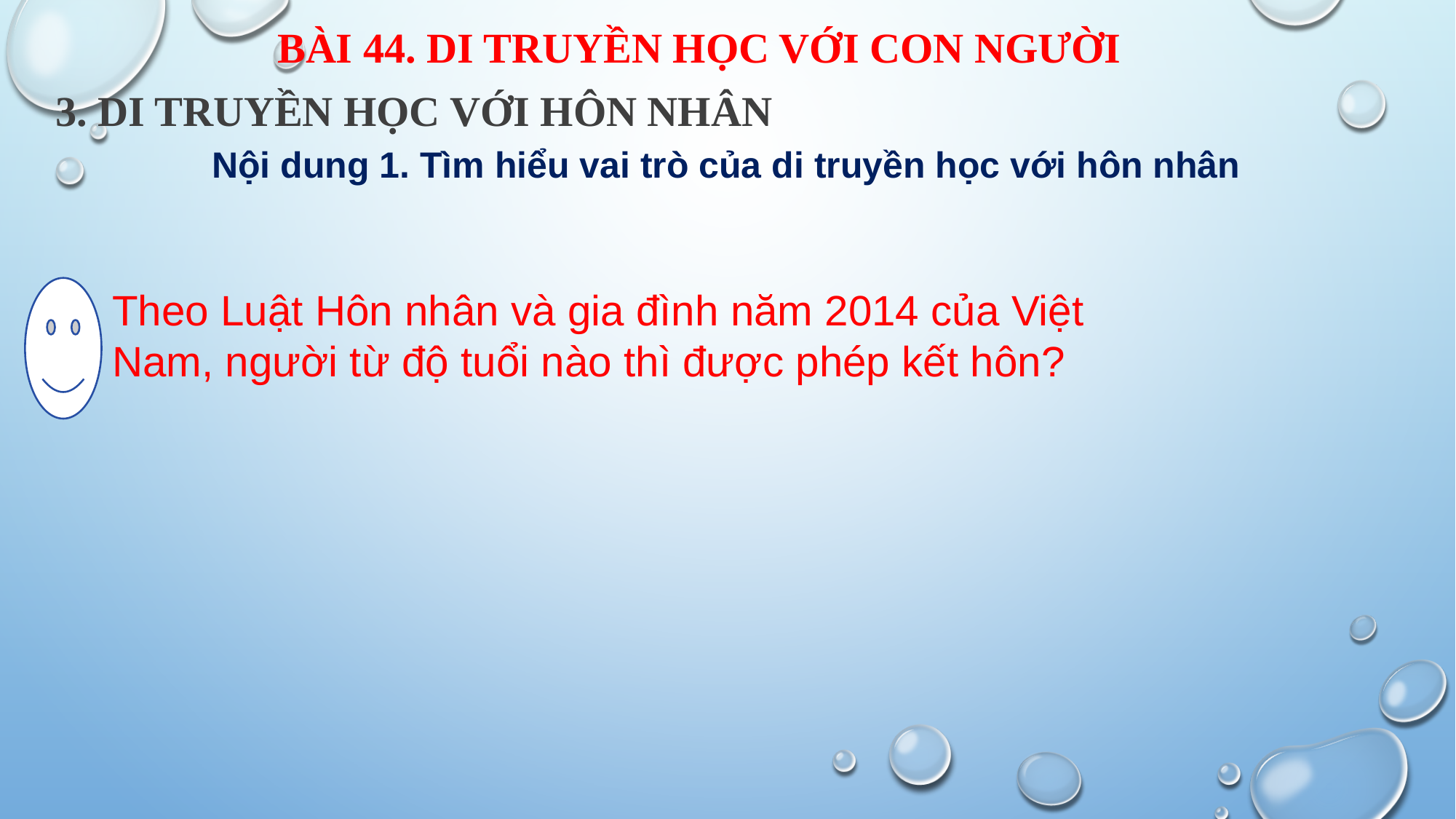

BÀI 44. DI TRUYỀN HỌC VỚI CON NGƯỜI
3. DI TRUYỀN HỌC VỚI HÔN NHÂN
Nội dung 1. Tìm hiểu vai trò của di truyền học với hôn nhân

Theo Luật Hôn nhân và gia đình năm 2014 của Việt Nam, người từ độ tuổi nào thì được phép kết hôn?